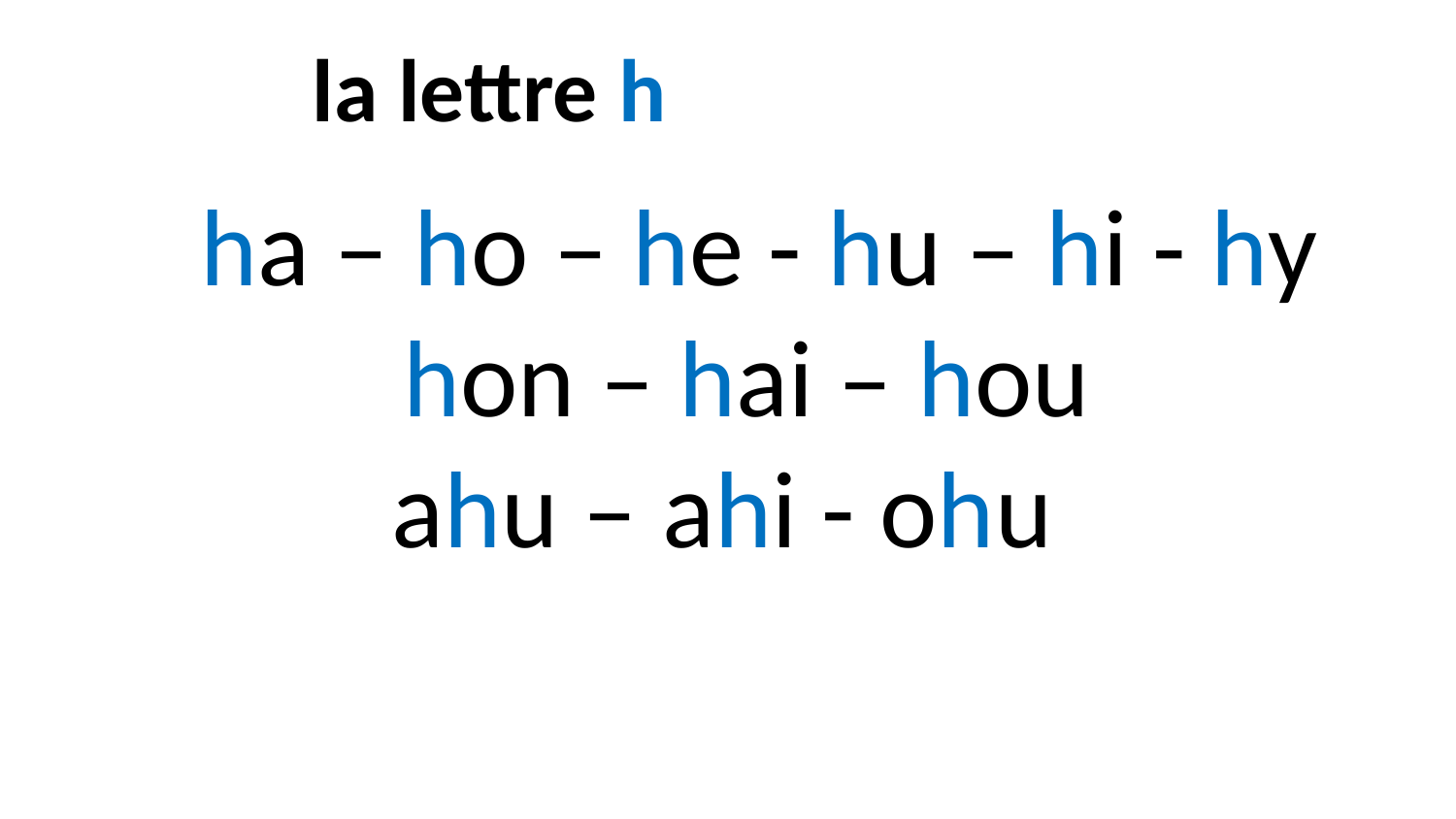

la lettre h

  ha – ho – he - hu – hi - hy
 hon – hai – hou
ahu – ahi - ohu